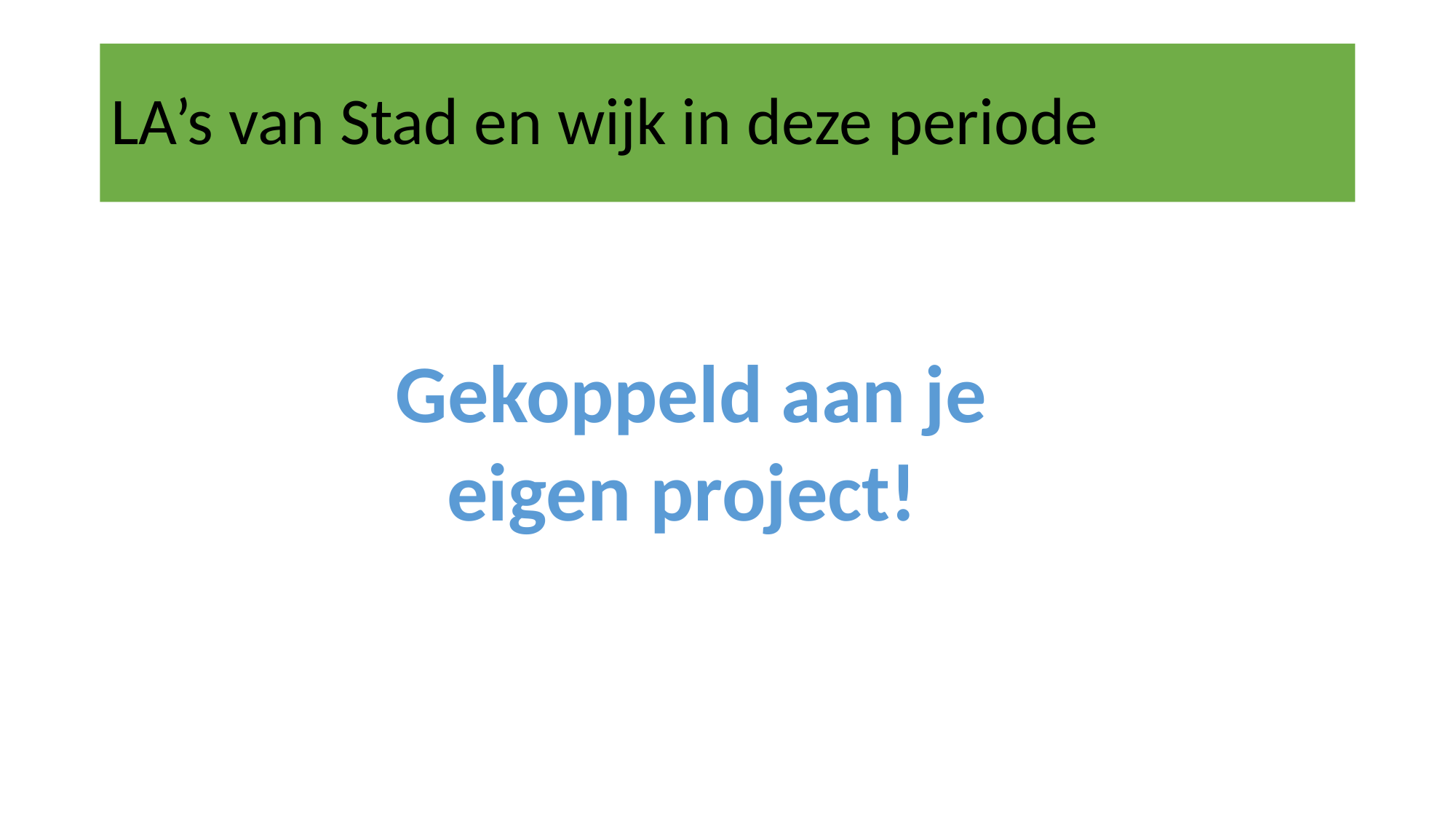

# LA’s van Stad en wijk in deze periode
Gekoppeld aan je eigen project!